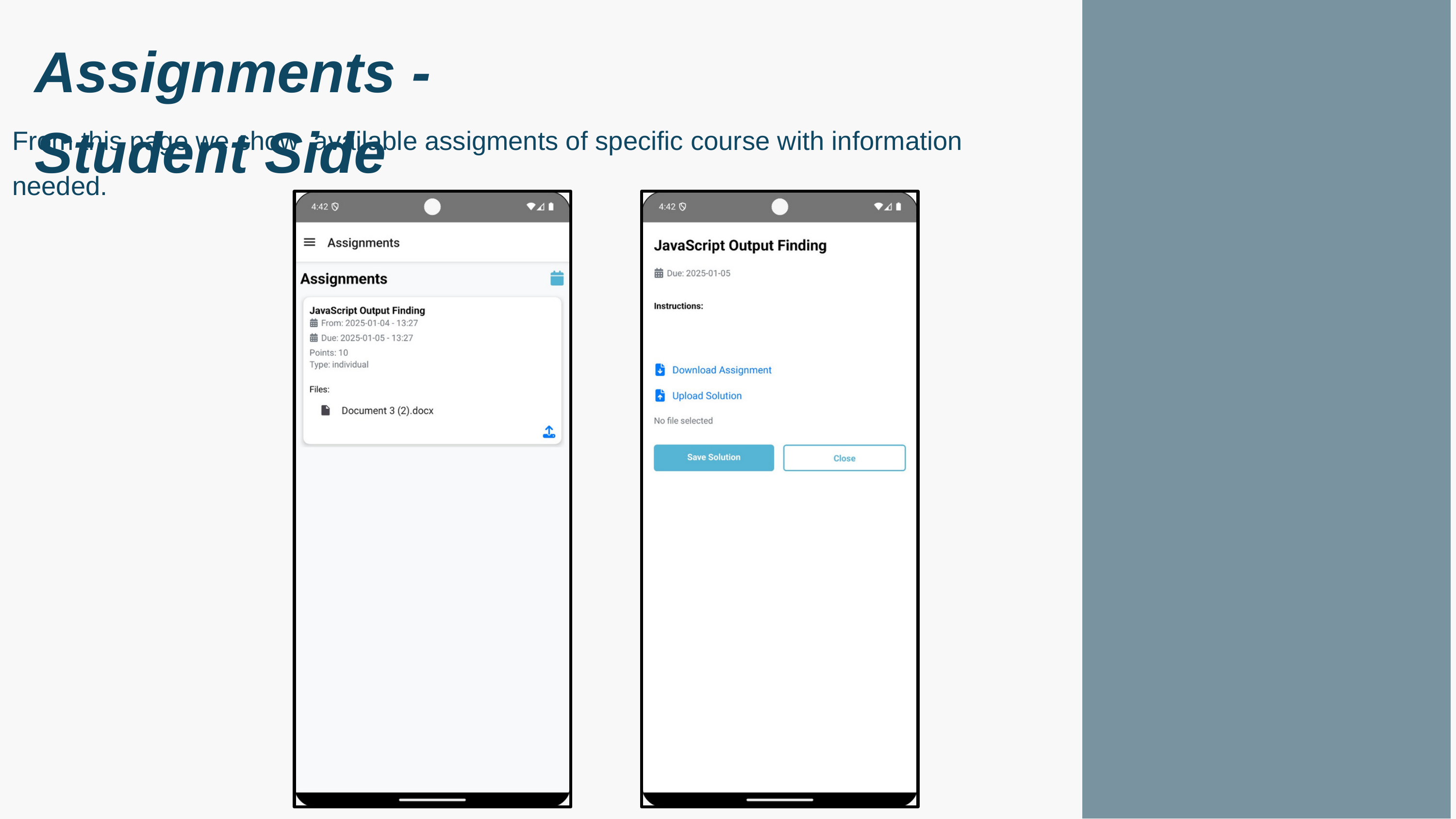

Assignments - Student Side
From this page we show  available assigments of specific course with information needed.